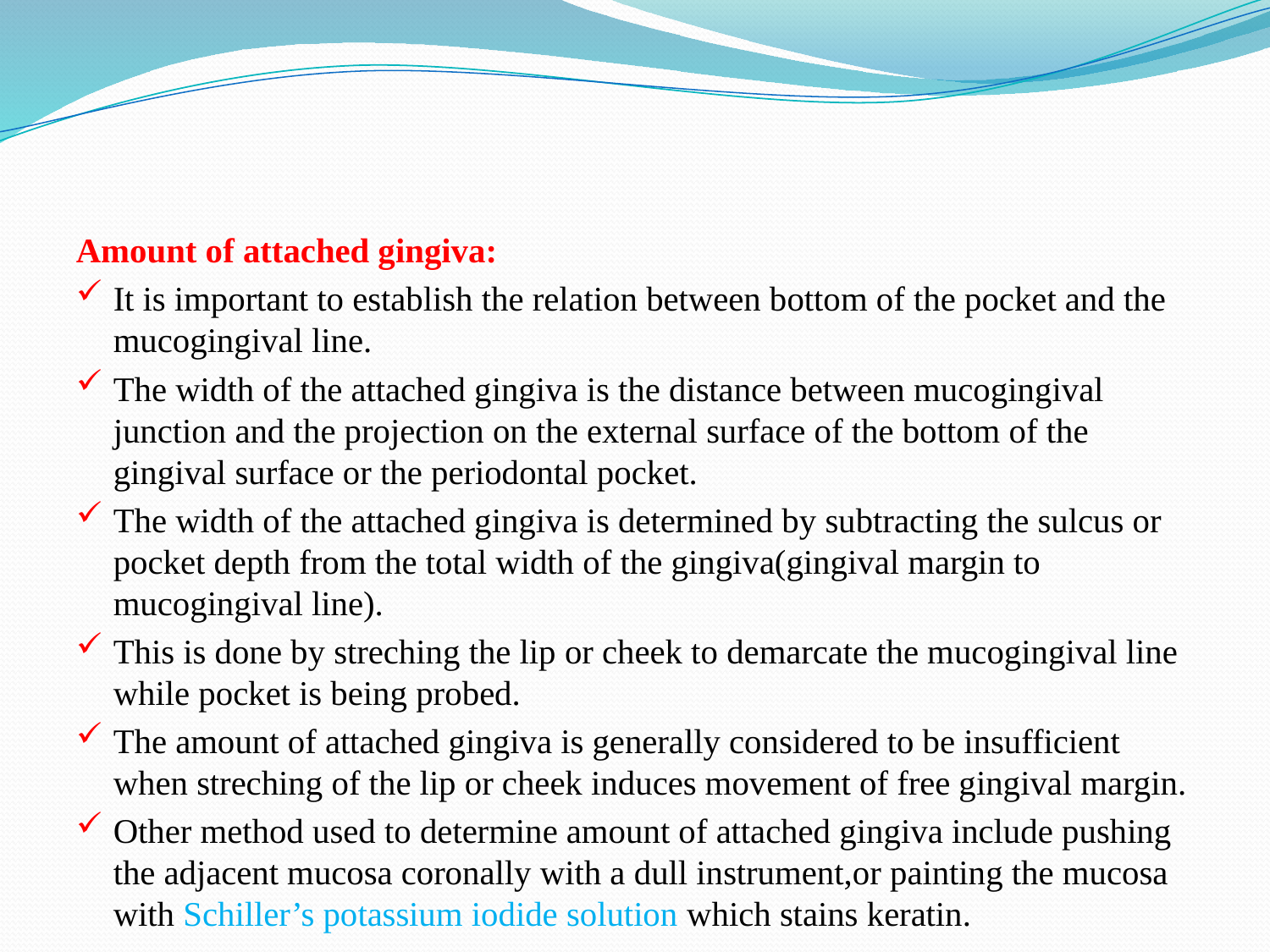

#
Amount of attached gingiva:
It is important to establish the relation between bottom of the pocket and the mucogingival line.
The width of the attached gingiva is the distance between mucogingival junction and the projection on the external surface of the bottom of the gingival surface or the periodontal pocket.
The width of the attached gingiva is determined by subtracting the sulcus or pocket depth from the total width of the gingiva(gingival margin to mucogingival line).
This is done by streching the lip or cheek to demarcate the mucogingival line while pocket is being probed.
The amount of attached gingiva is generally considered to be insufficient when streching of the lip or cheek induces movement of free gingival margin.
Other method used to determine amount of attached gingiva include pushing the adjacent mucosa coronally with a dull instrument,or painting the mucosa with Schiller’s potassium iodide solution which stains keratin.